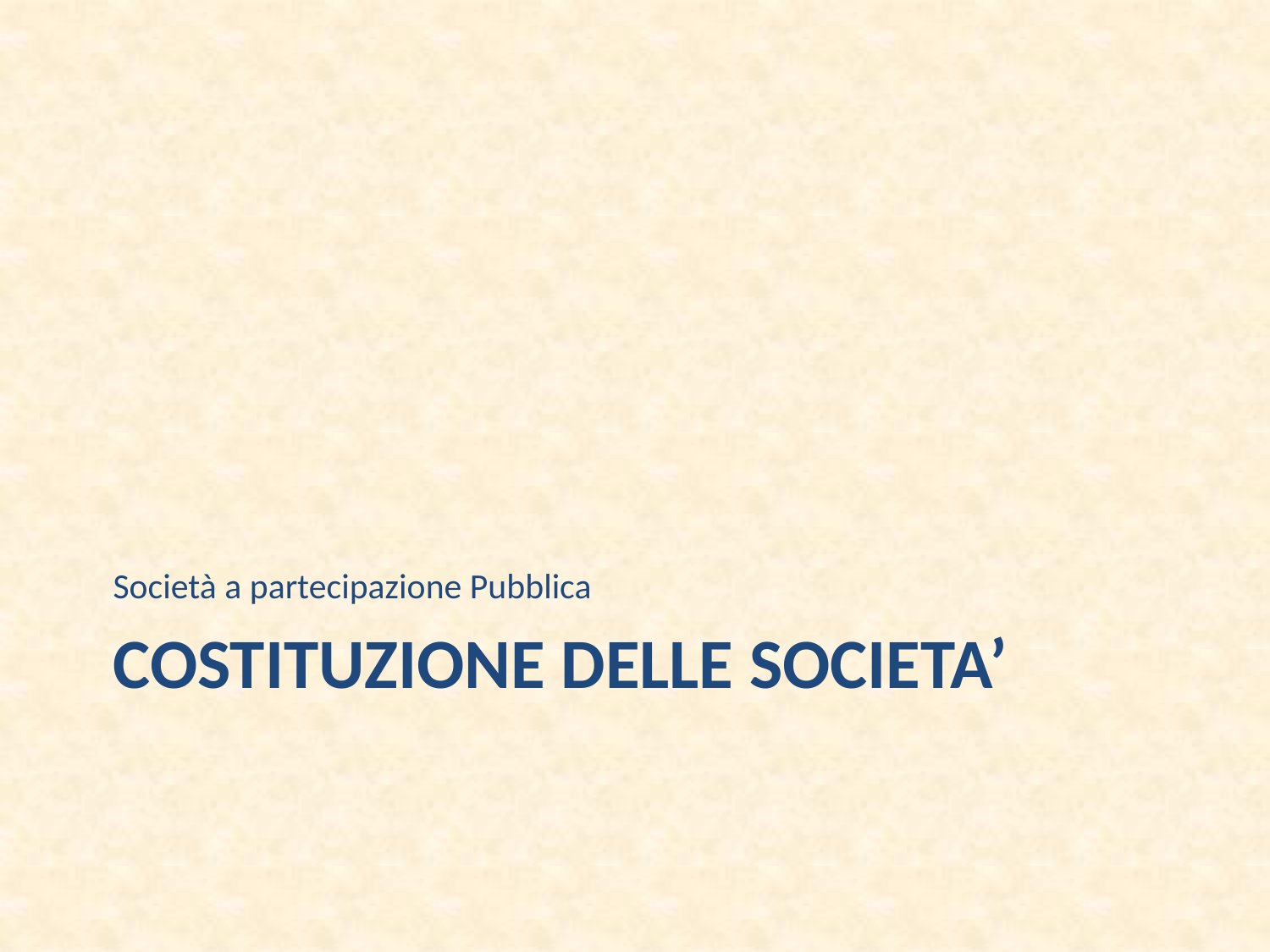

Società a partecipazione Pubblica
# COSTITUZIONE DELLE SOCIETA’